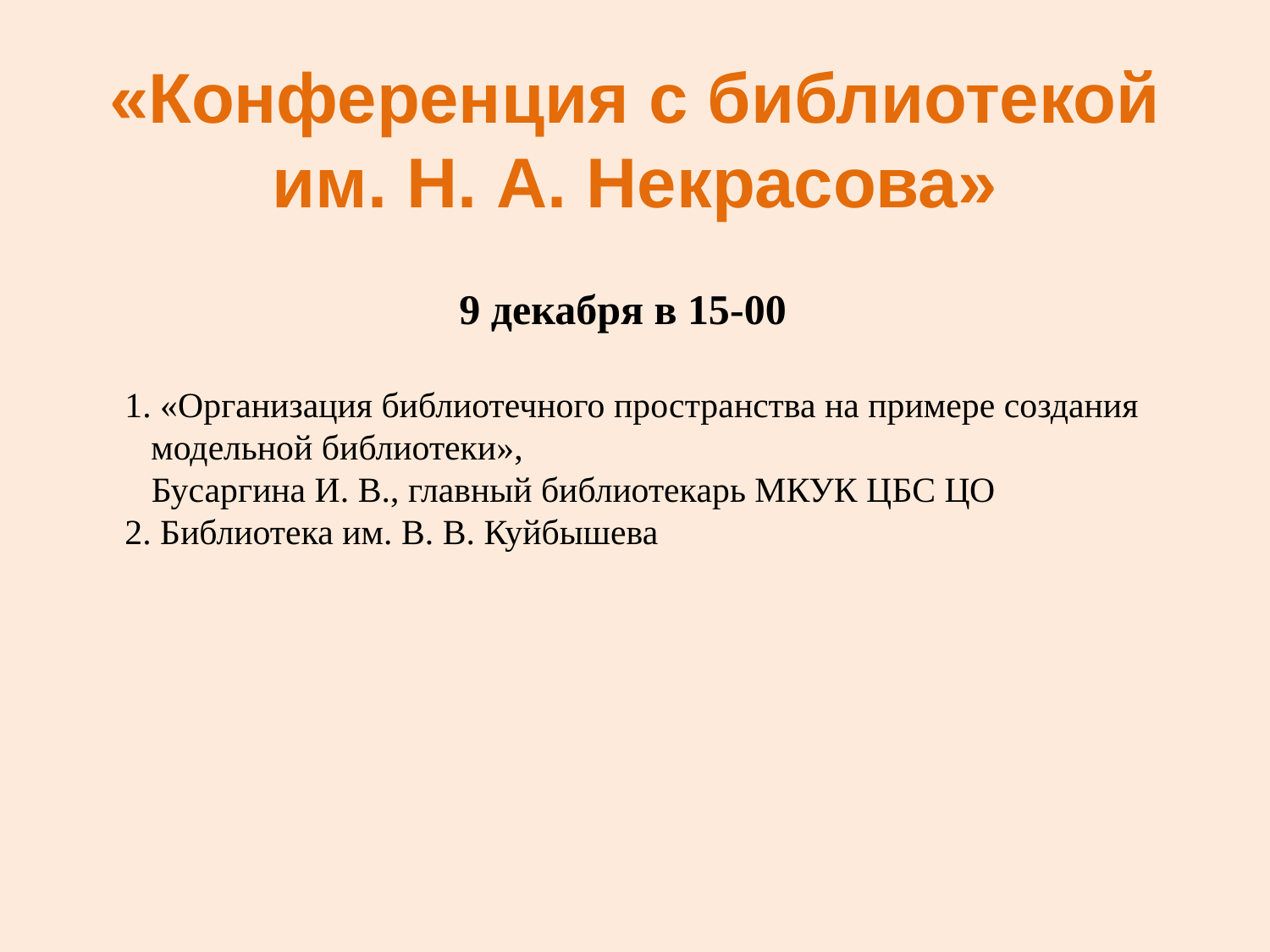

«Конференция с библиотекой
им. Н. А. Некрасова»
9 декабря в 15-00
1. «Организация библиотечного пространства на примере создания модельной библиотеки»,
   Бусаргина И. В., главный библиотекарь МКУК ЦБС ЦО
2. Библиотека им. В. В. Куйбышева